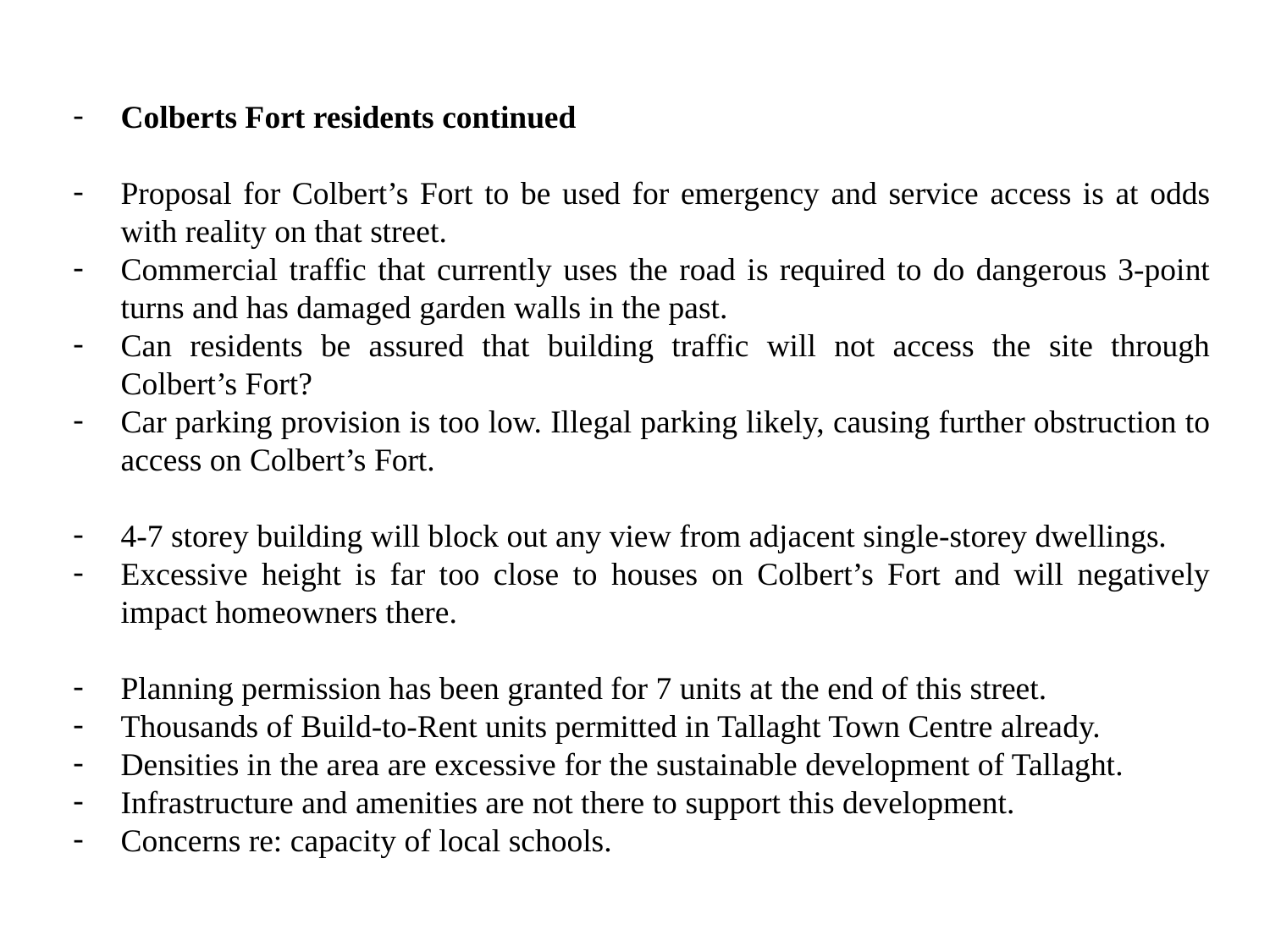

Colberts Fort residents continued

Proposal for Colbert’s Fort to be used for emergency and service access is at odds with reality on that street.
Commercial traffic that currently uses the road is required to do dangerous 3-point turns and has damaged garden walls in the past.
Can residents be assured that building traffic will not access the site through Colbert’s Fort?
Car parking provision is too low. Illegal parking likely, causing further obstruction to access on Colbert’s Fort.

4-7 storey building will block out any view from adjacent single-storey dwellings.
Excessive height is far too close to houses on Colbert’s Fort and will negatively impact homeowners there.

Planning permission has been granted for 7 units at the end of this street.
Thousands of Build-to-Rent units permitted in Tallaght Town Centre already.
Densities in the area are excessive for the sustainable development of Tallaght.
Infrastructure and amenities are not there to support this development.
Concerns re: capacity of local schools.